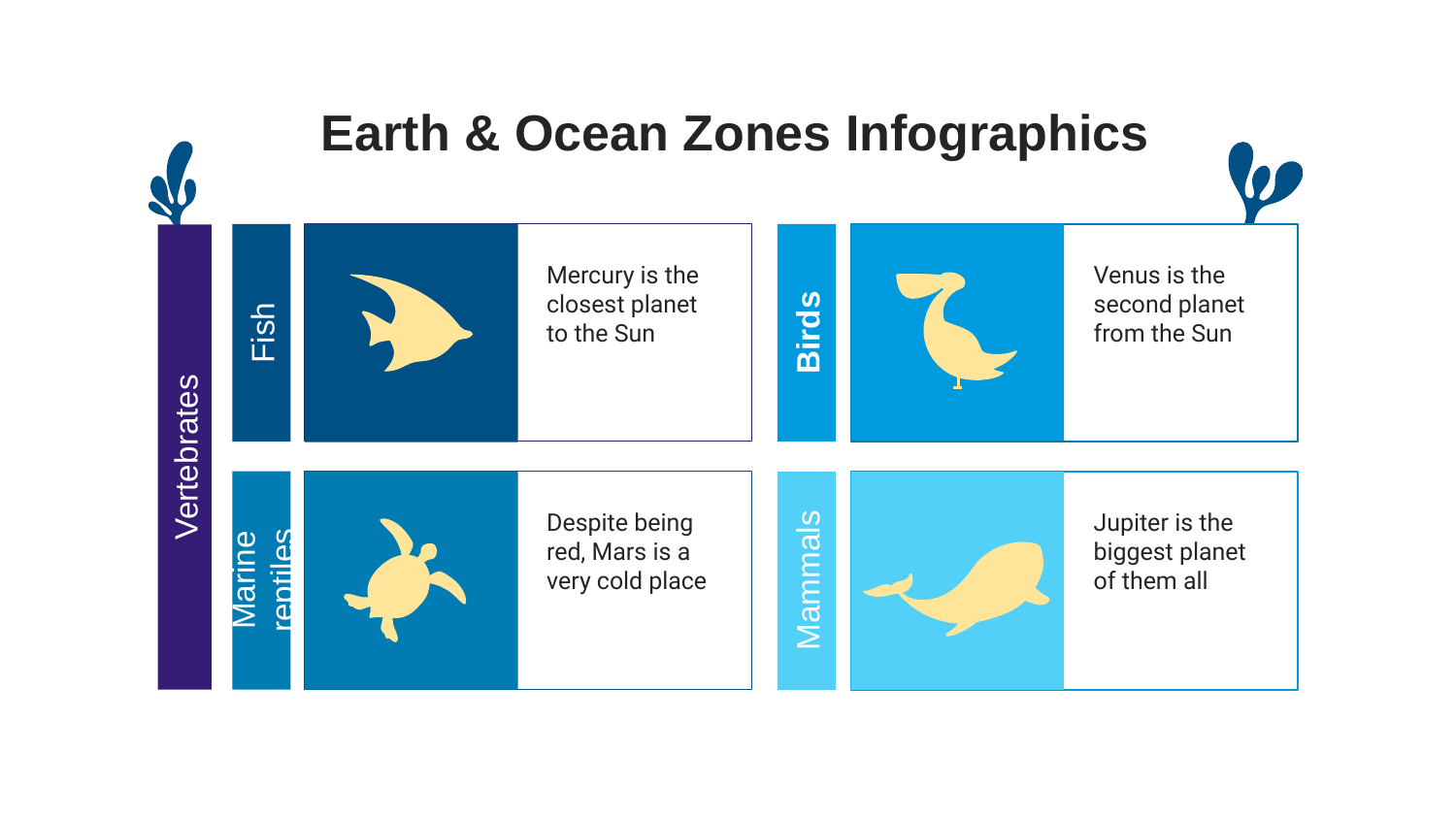

# Earth & Ocean Zones Infographics

Mercury is the closest planet to the Sun
Venus is the second planet from the Sun

Birds
Fish
Vertebrates

Despite being red, Mars is a very cold place
Jupiter is the biggest planet of them all

Marine reptiles
Mammals